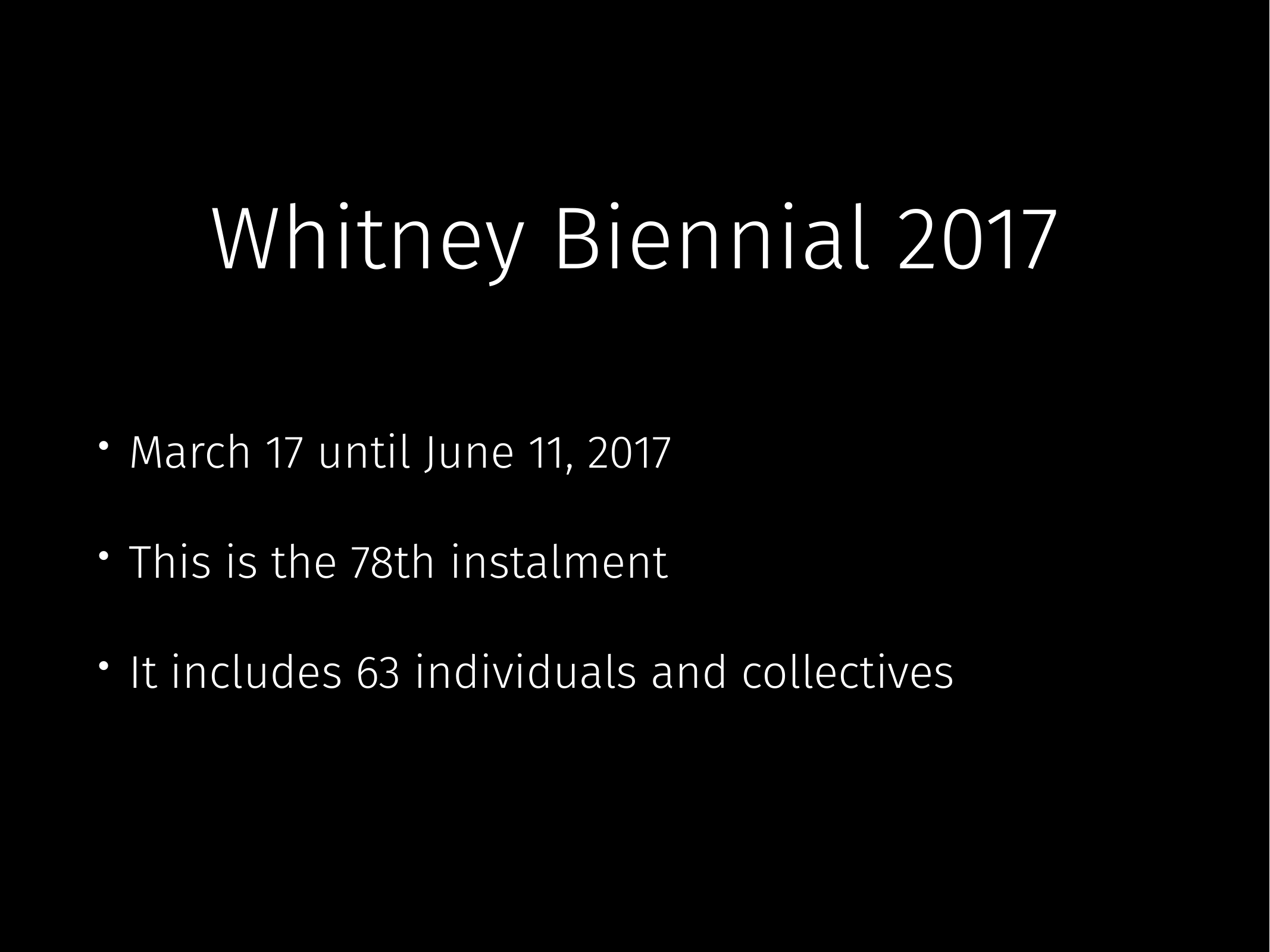

Whitney Biennial 2017
March 17 until June 11, 2017

This is the 78th instalment

It includes 63 individuals and collectives